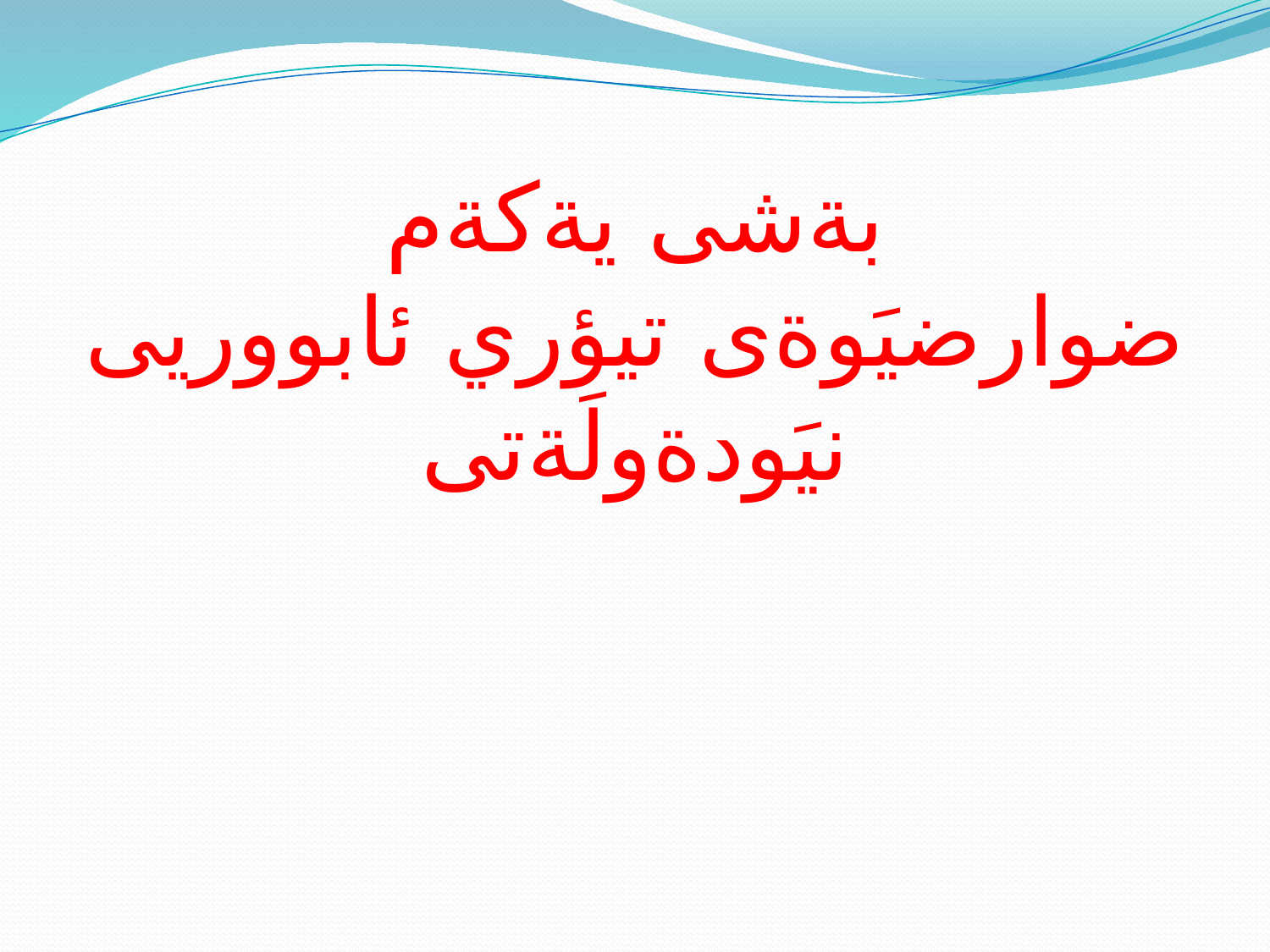

# بةشى يةكةم ضوارضيَوةى تيؤري ئابووريى نيَودةولَةتى